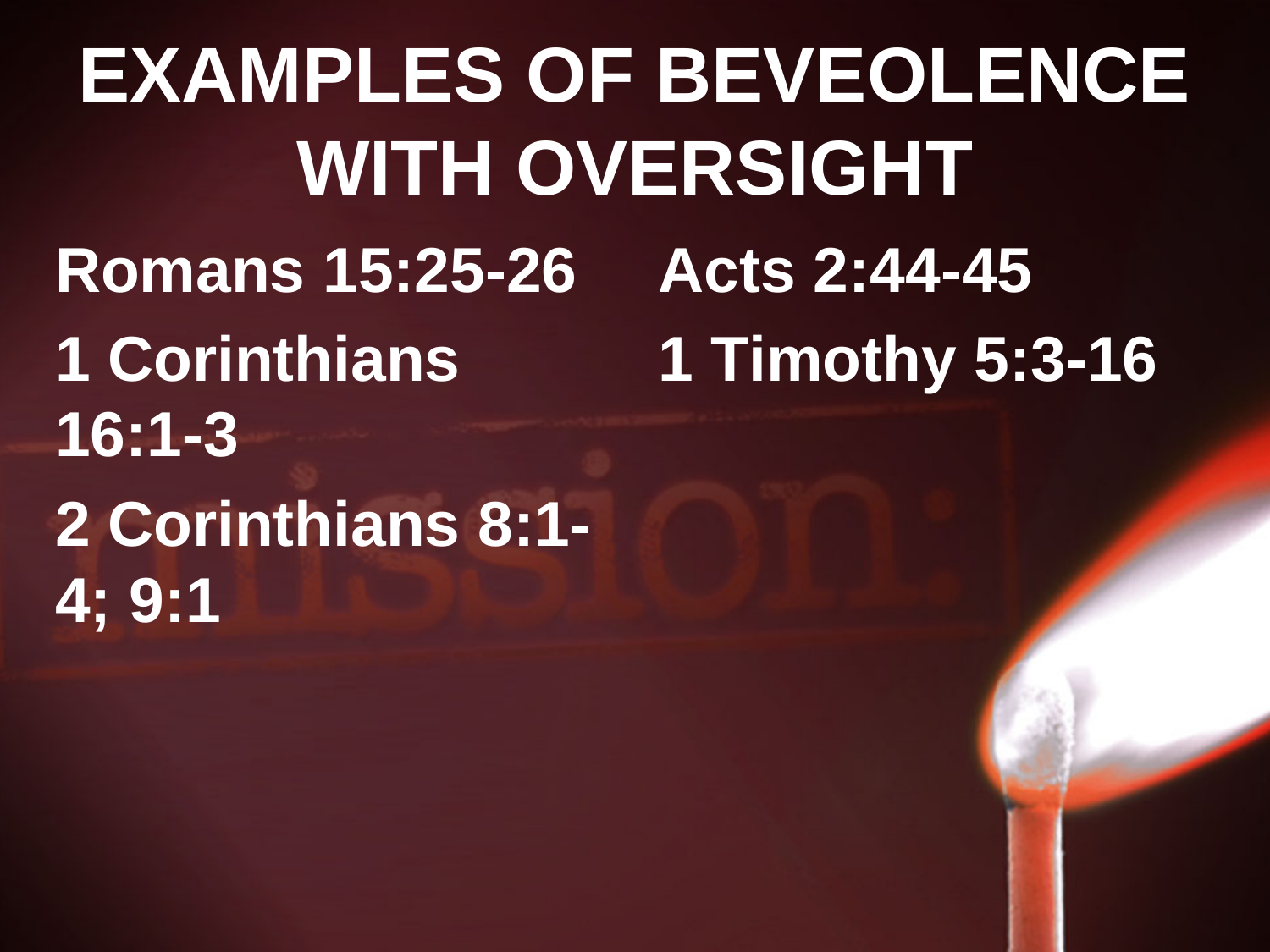

# EXAMPLES OF BEVEOLENCE WITH OVERSIGHT
Romans 15:25-26
1 Corinthians 16:1-3
2 Corinthians 8:1-4; 9:1

Acts 2:44-45
1 Timothy 5:3-16